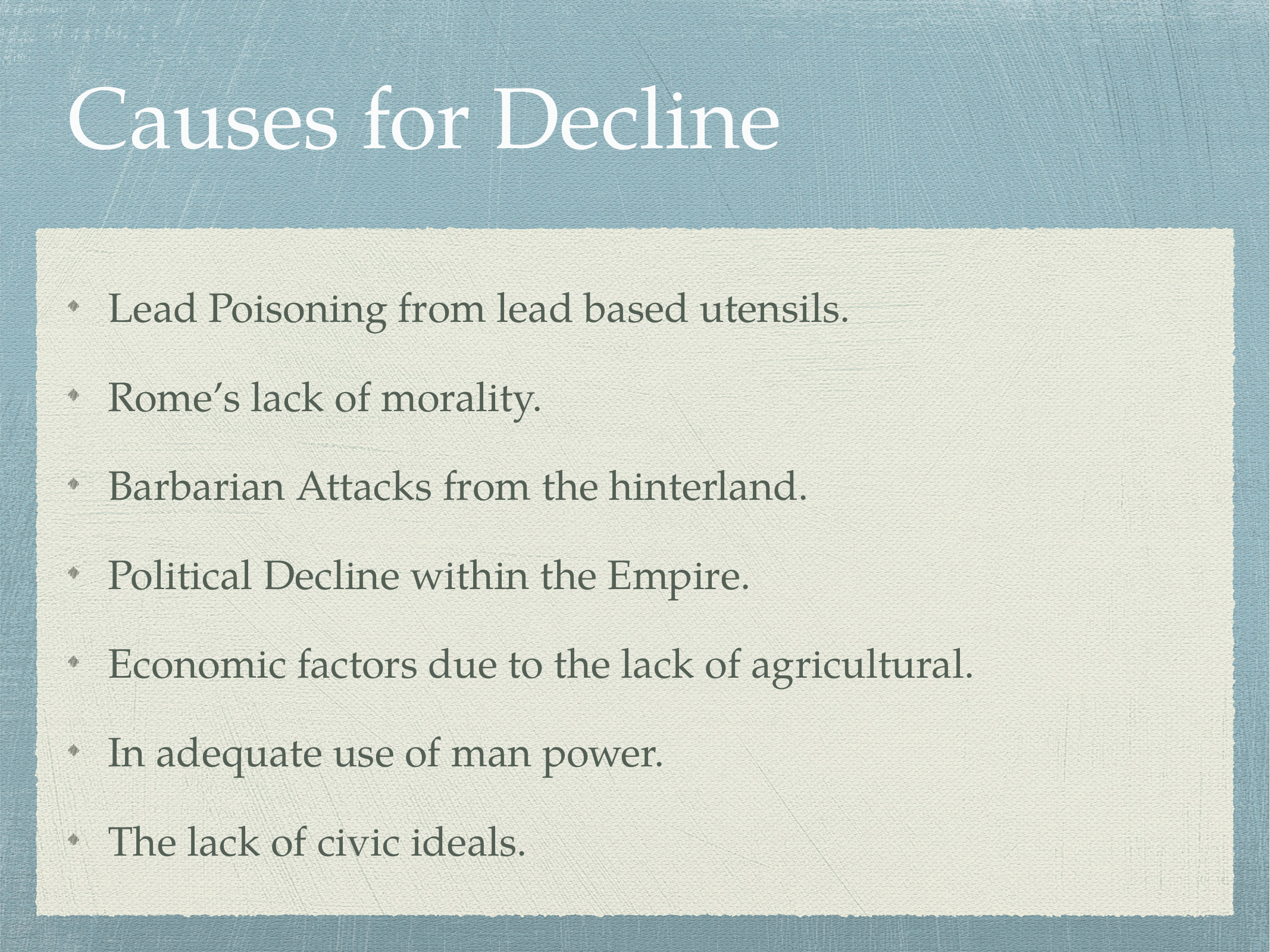

# Causes for Decline
Lead Poisoning from lead based utensils.
Rome’s lack of morality.
Barbarian Attacks from the hinterland.
Political Decline within the Empire.
Economic factors due to the lack of agricultural.
In adequate use of man power.
The lack of civic ideals.